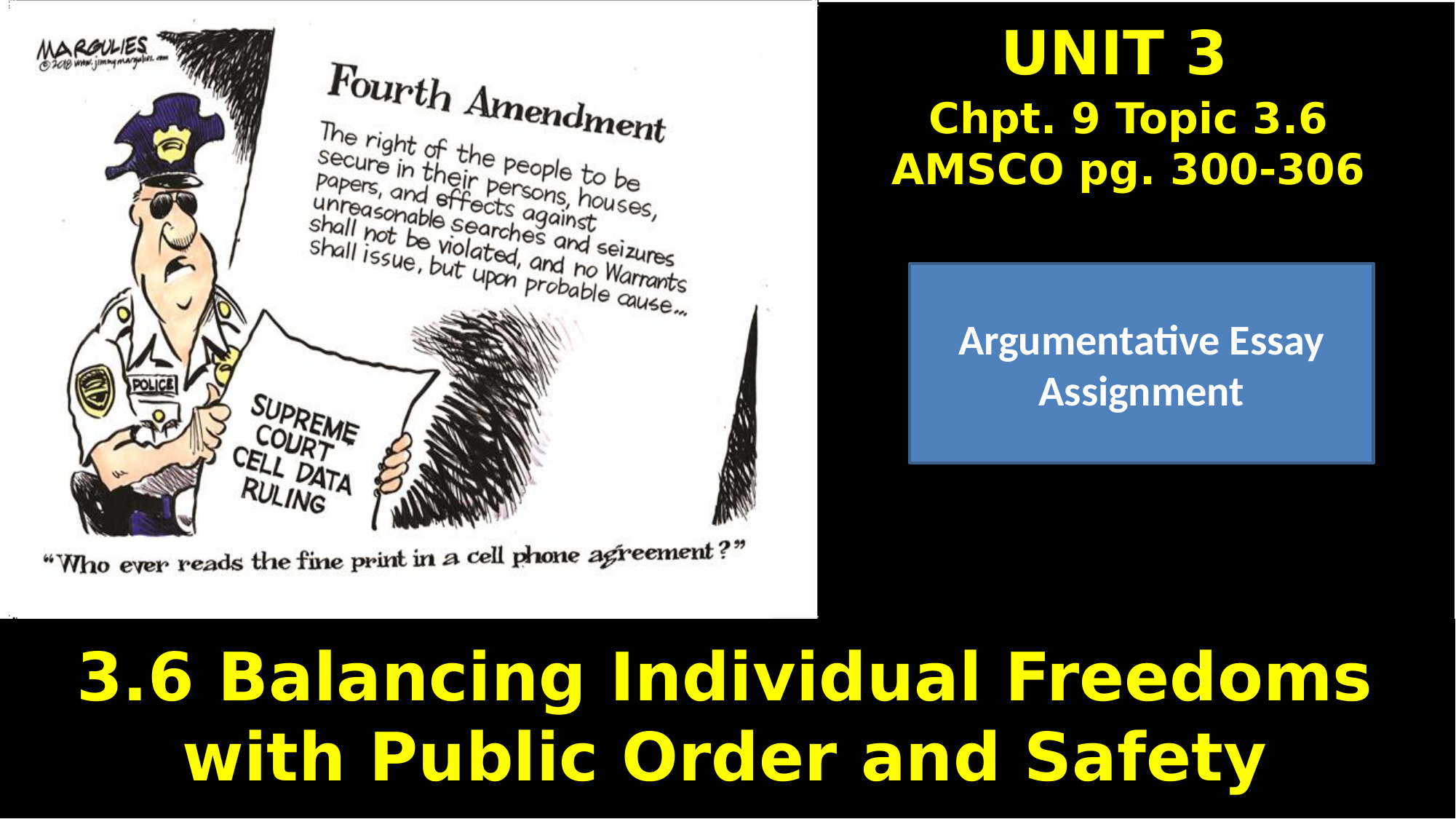

UNIT 3
# Chpt. 9 Topic 3.6 AMSCO pg. 300-306
Argumentative Essay Assignment

3.6 Balancing Individual Freedoms with Public Order and Safety